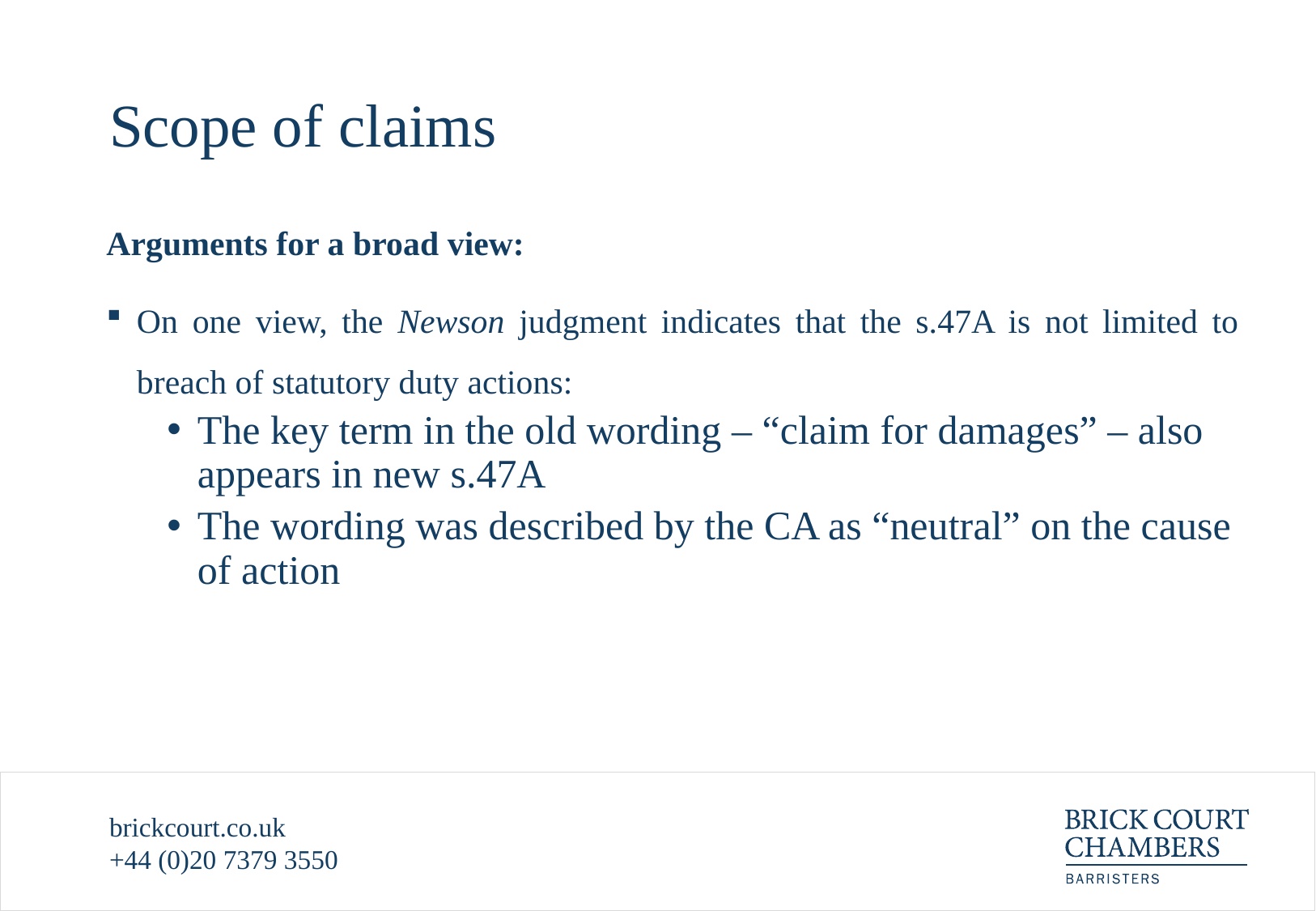

# Scope of claims
Arguments for a broad view:
On one view, the Newson judgment indicates that the s.47A is not limited to breach of statutory duty actions:
The key term in the old wording – “claim for damages” – also appears in new s.47A
The wording was described by the CA as “neutral” on the cause of action

brickcourt.co.uk
+44 (0)20 7379 3550